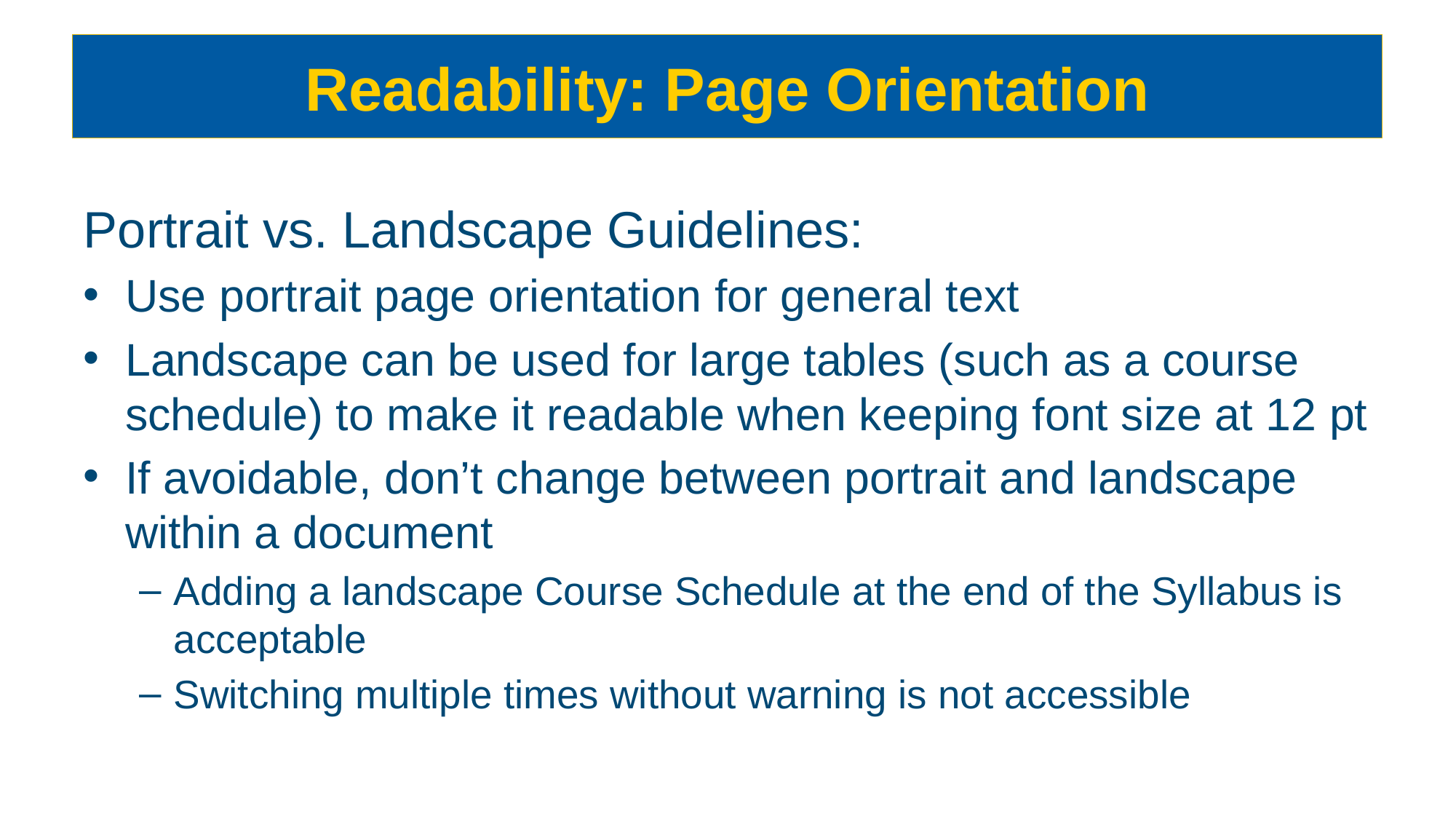

# Readability: Page Orientation
Portrait vs. Landscape Guidelines:
Use portrait page orientation for general text
Landscape can be used for large tables (such as a course schedule) to make it readable when keeping font size at 12 pt
If avoidable, don’t change between portrait and landscape within a document
Adding a landscape Course Schedule at the end of the Syllabus is acceptable
Switching multiple times without warning is not accessible